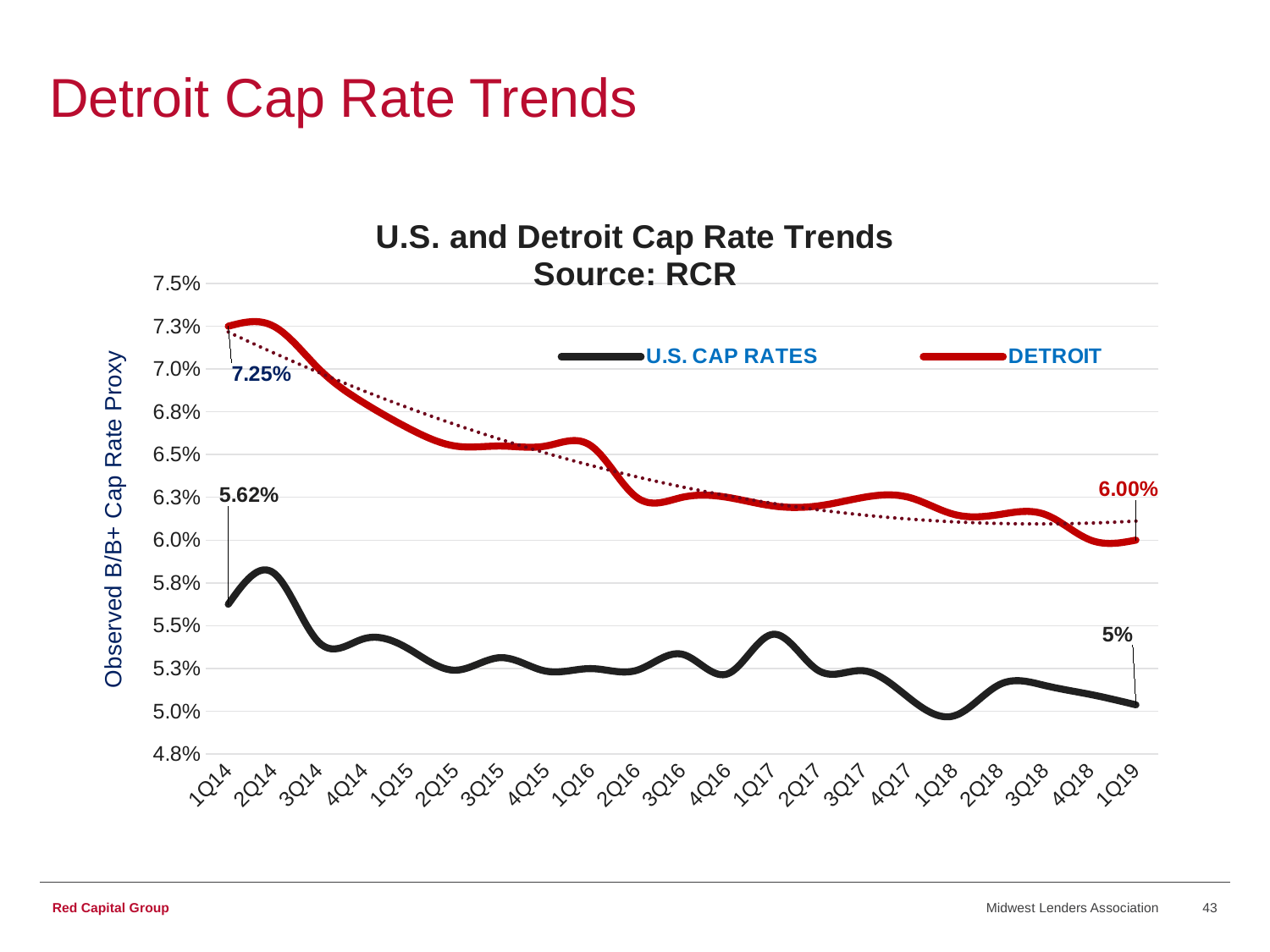

# Detroit Cap Rate Trends

### Chart: U.S. and Detroit Cap Rate Trends
Source: RCR

| Category | U.S. CAP RATES |  | DETROIT |
|---|---|---|---|
| 1Q14 | 0.05624981866282784 | None | 0.0725 |
| 2Q14 | 0.05808029702976076 | None | 0.0725 |
| 3Q14 | 0.05401604467595651 | None | 0.07 |
| 4Q14 | 0.05424702641831046 | None | 0.068 |
| 1Q15 | 0.0536040408899289 | None | 0.0665 |
| 2Q15 | 0.0523982612915137 | None | 0.0655 |
| 3Q15 | 0.05313017952776688 | None | 0.0655 |
| 4Q15 | 0.05234282580820354 | None | 0.0655 |
| 1Q16 | 0.052489990553001534 | None | 0.0655 |
| 2Q16 | 0.05239067729758031 | None | 0.0625 |
| 3Q16 | 0.053332019774167995 | None | 0.0625 |
| 4Q16 | 0.0521819870760523 | None | 0.0625 |
| 1Q17 | 0.05449581936366859 | None | 0.062 |
| 2Q17 | 0.0523830582316545 | None | 0.062 |
| 3Q17 | 0.05236571087362524 | None | 0.0625 |
| 4Q17 | 0.05078025717803571 | None | 0.0625 |
| 1Q18 | 0.04973772916284597 | None | 0.0615 |
| 2Q18 | 0.051565210104241525 | None | 0.0615 |
| 3Q18 | 0.0515 | None | 0.0615 |
| 4Q18 | 0.05097951647076194 | None | 0.06 |
| 1Q19 | 0.0503734660847526 | 0.0503734660847526 | 0.06 |
Midwest Lenders Association
43